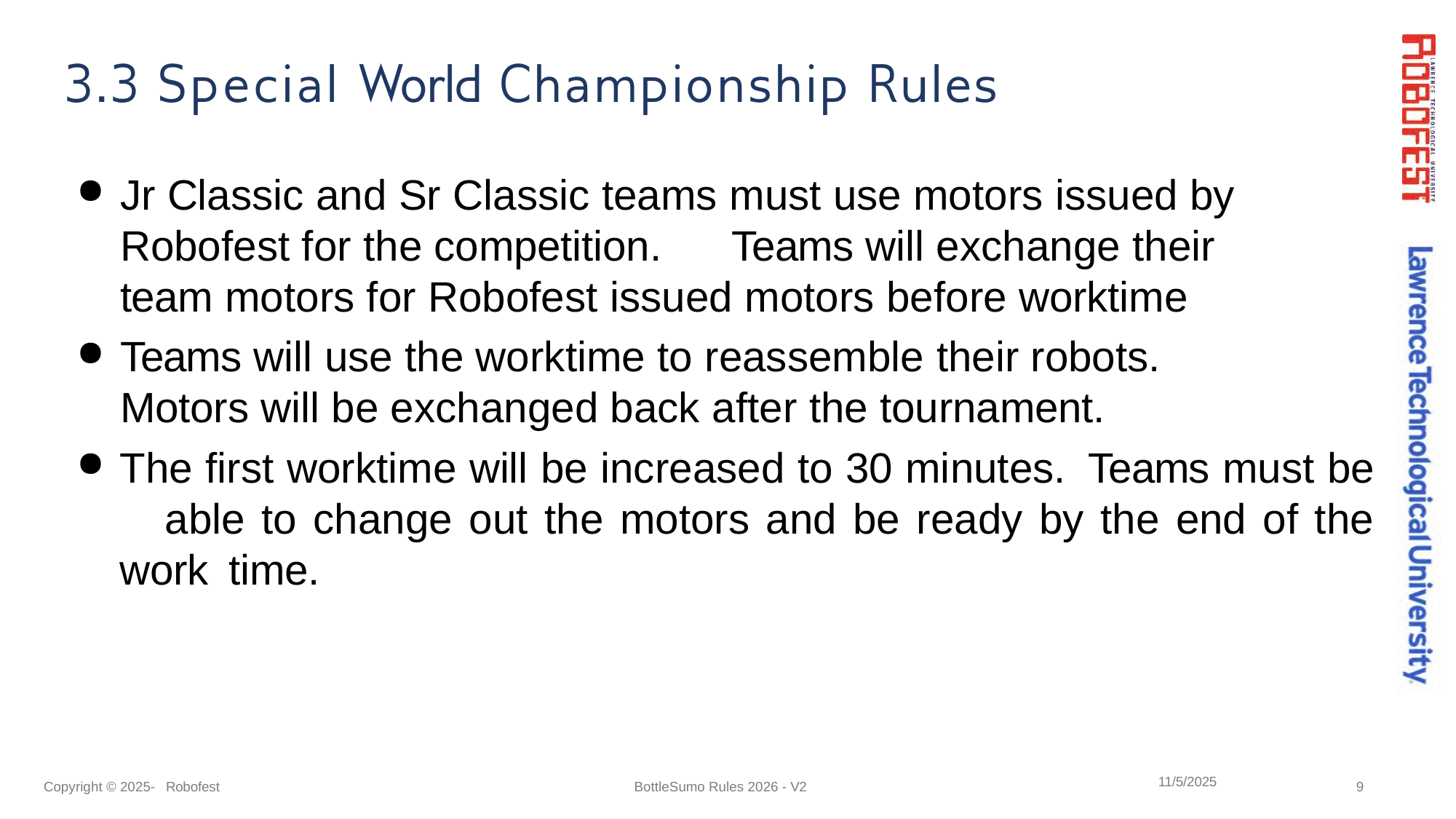

# 3.3 Special World Championship Rules
Jr Classic and Sr Classic teams must use motors issued by Robofest for the competition.	Teams will exchange their team motors for Robofest issued motors before worktime
Teams will use the worktime to reassemble their robots.	Motors will be exchanged back after the tournament.
The first worktime will be increased to 30 minutes. Teams must be 	able to change out the motors and be ready by the end of the work 	time.
11/5/2025
Copyright © 2025- Robofest
BottleSumo Rules 2026 - V2
9